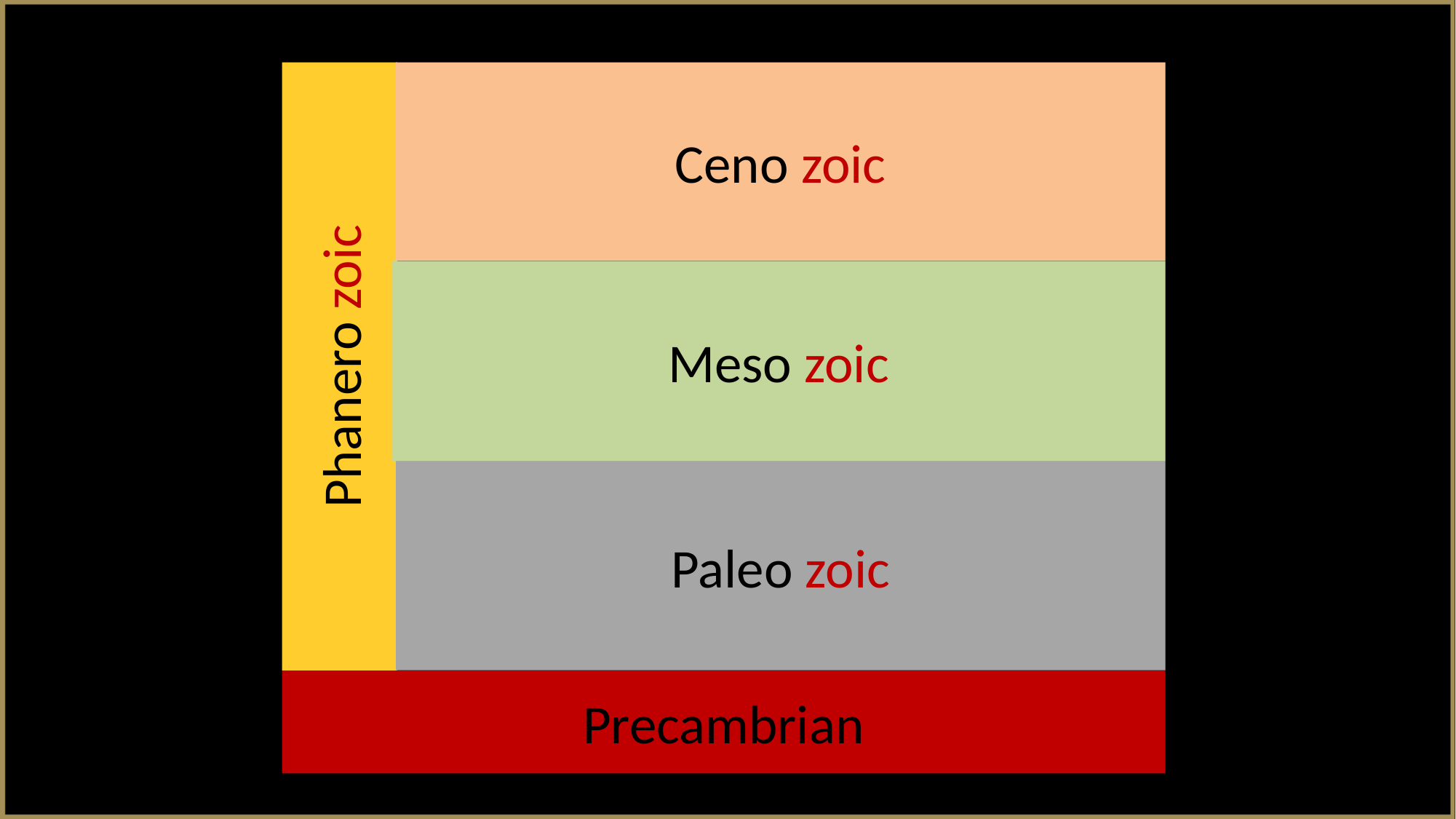

Ceno zoic
Meso zoic
Phanero zoic
Paleo zoic
Precambrian